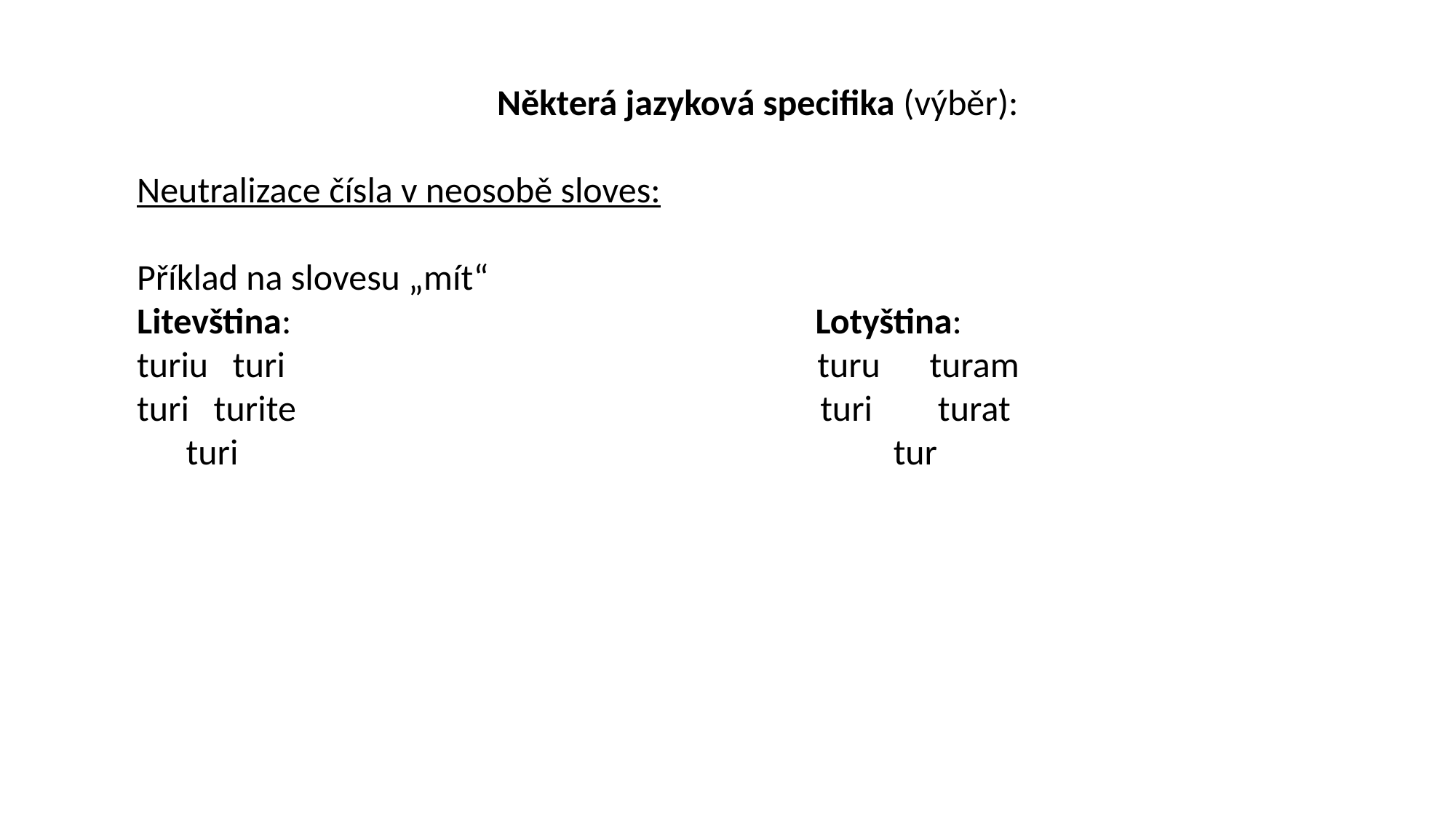

Některá jazyková specifika (výběr):

Neutralizace čísla v neosobě sloves:

Příklad na slovesu „mít“
Litevština:                                                                Lotyština:
turiu   turi                                                                 turu      turam
turi   turite                                                                turi        turat
      turi                                                                                tur